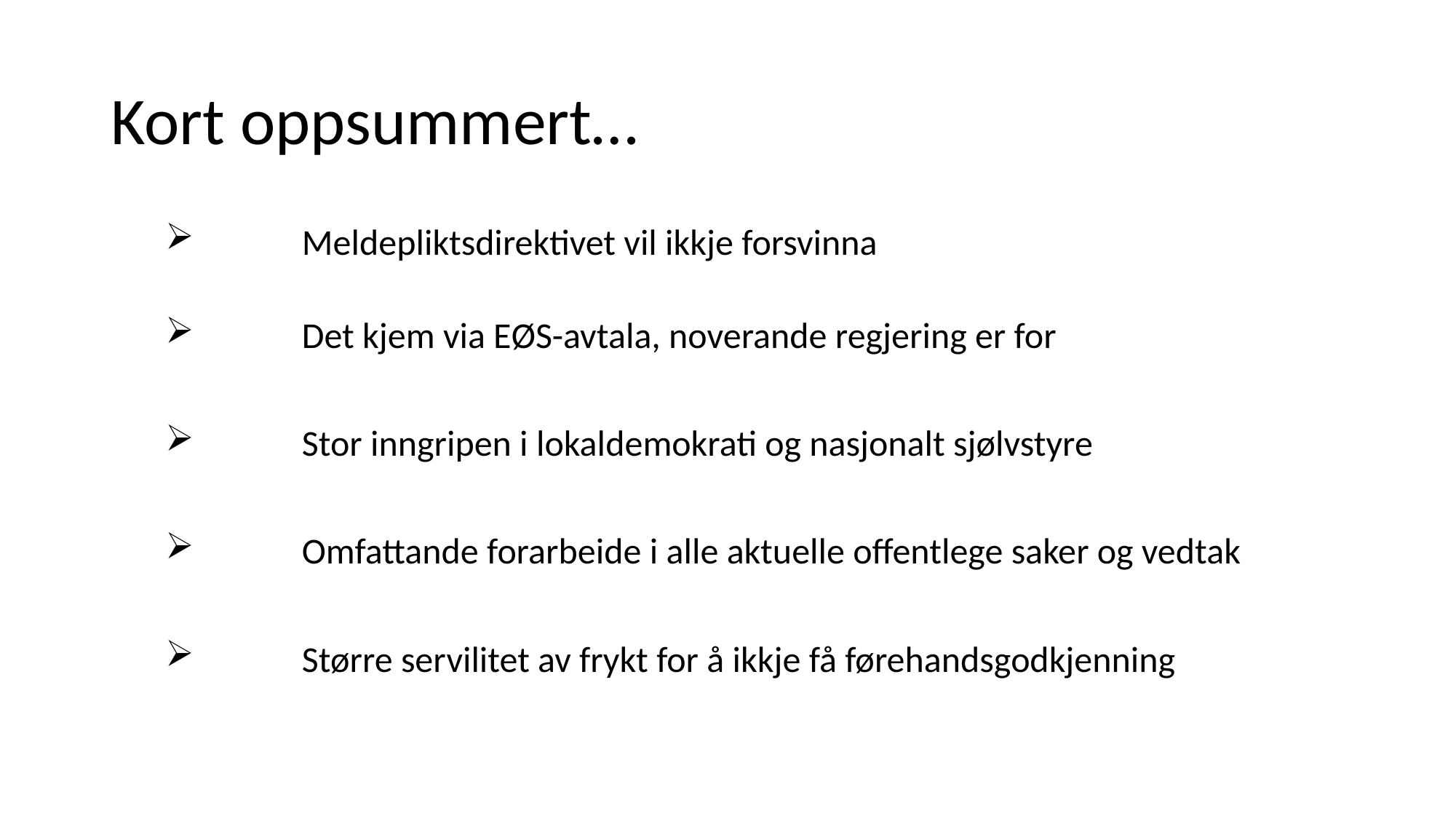

# Kort oppsummert…
	Meldepliktsdirektivet vil ikkje forsvinna

	Det kjem via EØS-avtala, noverande regjering er for

	Stor inngripen i lokaldemokrati og nasjonalt sjølvstyre

	Omfattande forarbeide i alle aktuelle offentlege saker og vedtak

	Større servilitet av frykt for å ikkje få førehandsgodkjenning